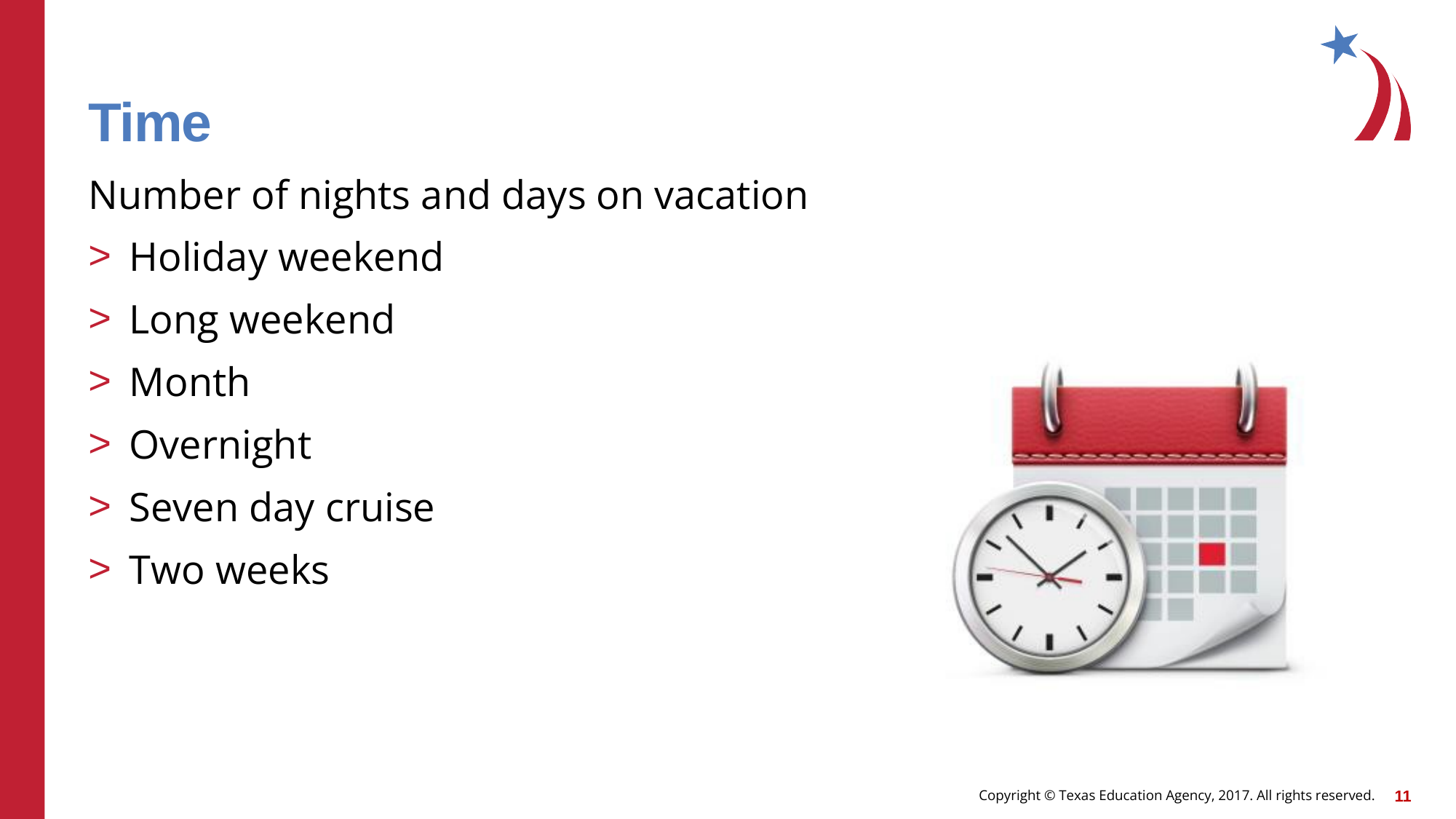

# Time
Number of nights and days on vacation
Holiday weekend
Long weekend
Month
Overnight
Seven day cruise
Two weeks